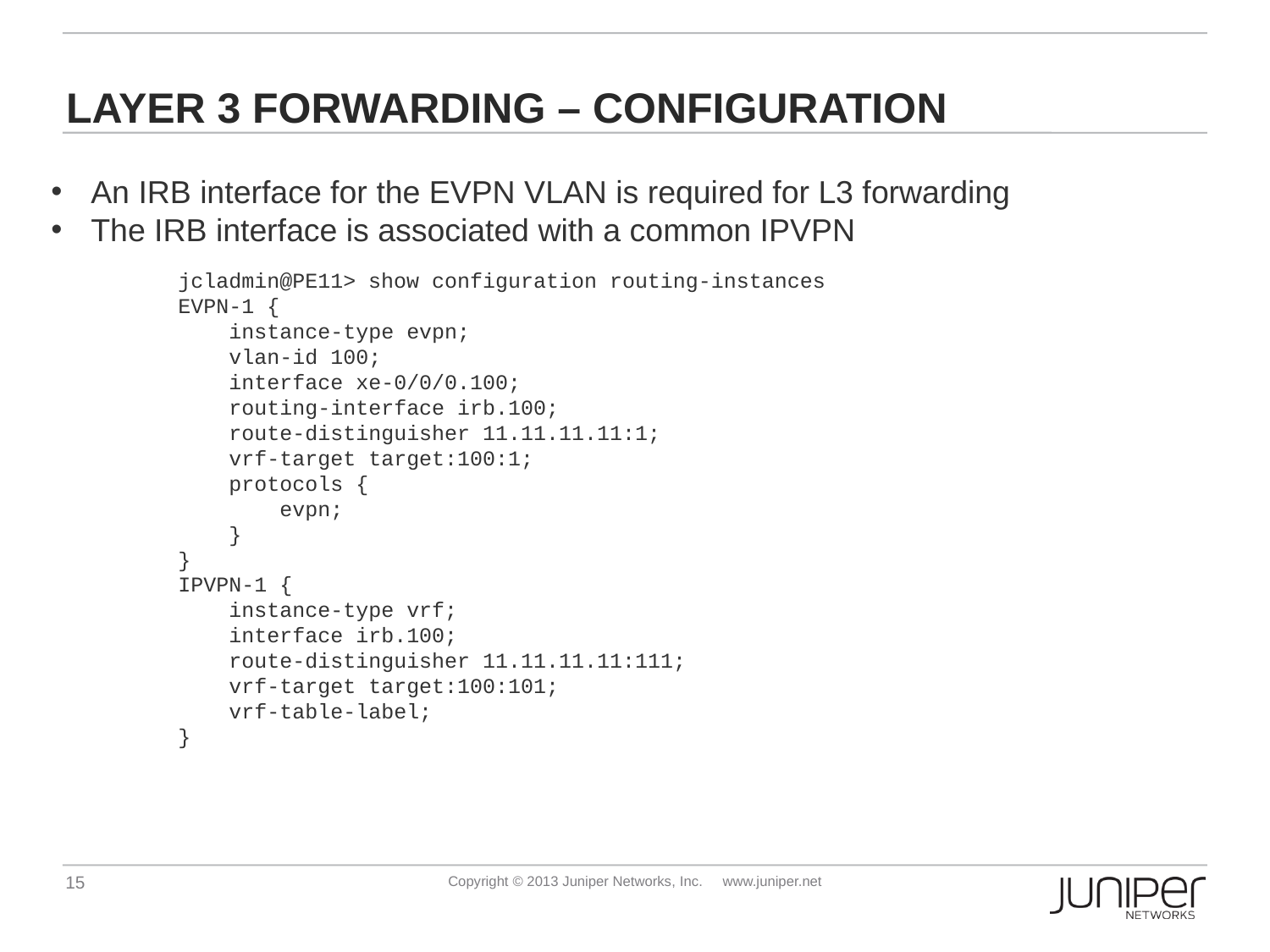

# Layer 3 forwarding – configuration
An IRB interface for the EVPN VLAN is required for L3 forwarding
The IRB interface is associated with a common IPVPN

jcladmin@PE11> show configuration routing-instances
EVPN-1 {
    instance-type evpn;
    vlan-id 100;
    interface xe-0/0/0.100;
    routing-interface irb.100;
    route-distinguisher 11.11.11.11:1;
    vrf-target target:100:1;
    protocols {
        evpn;
    }
}
IPVPN-1 {
    instance-type vrf;
    interface irb.100;
    route-distinguisher 11.11.11.11:111;
    vrf-target target:100:101;
    vrf-table-label;
}